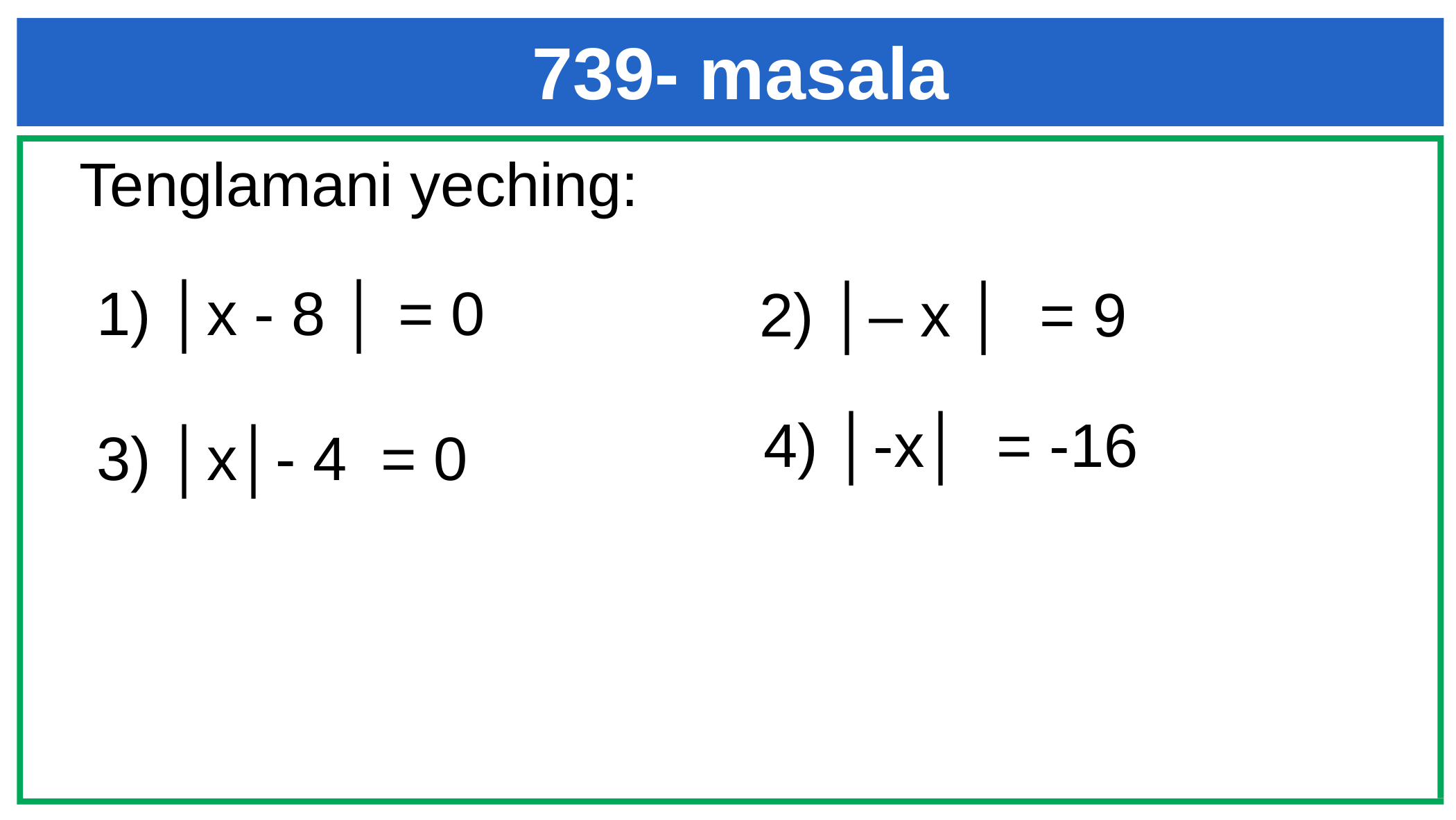

739- masala
 Tenglamani yeching:
1) │x - 8 │ = 0
2) │– x │  = 9
4) │-x│  = -16
3) │x│- 4  = 0